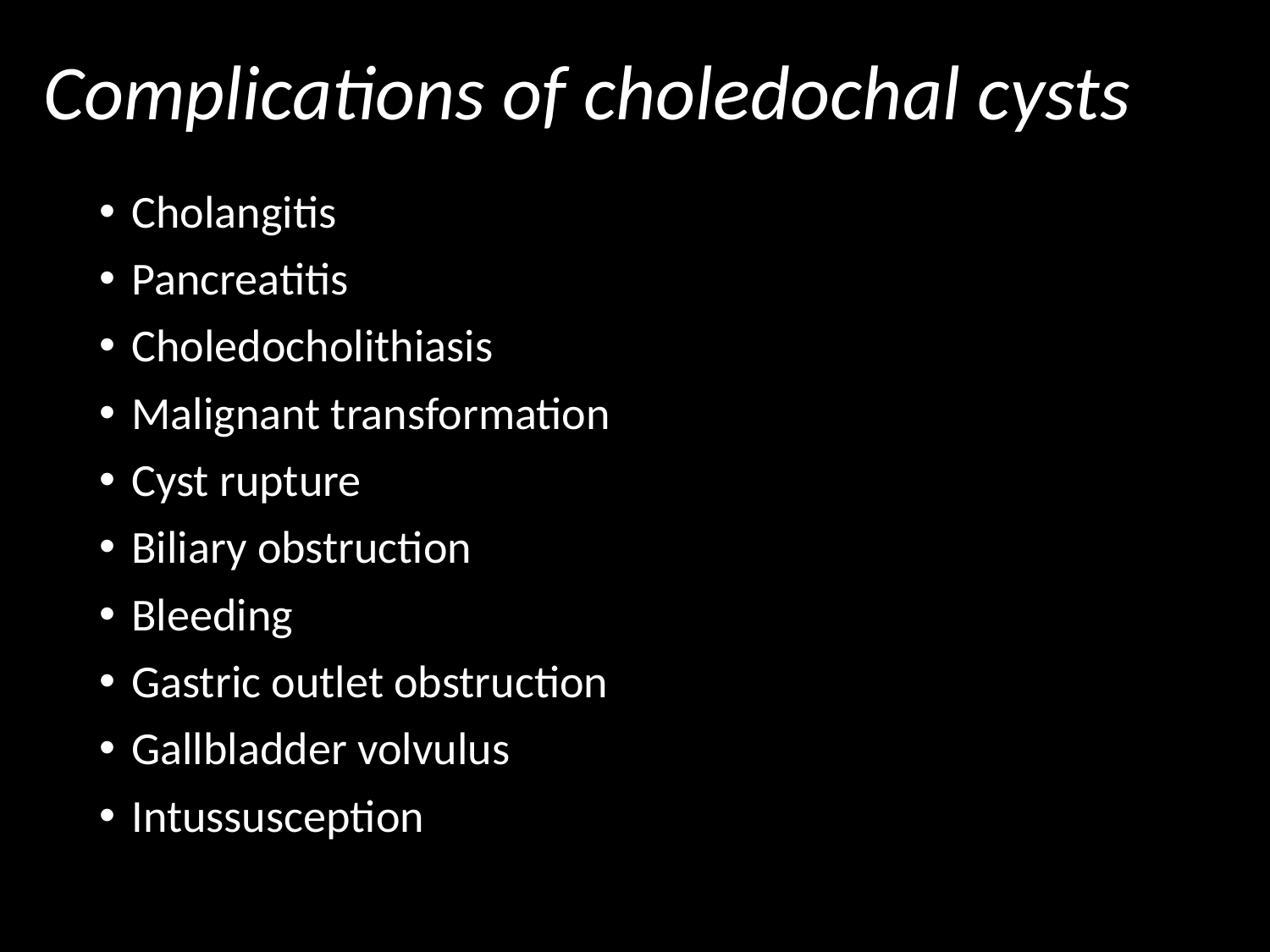

# Complications of choledochal cysts
Cholangitis
Pancreatitis
Choledocholithiasis
Malignant transformation
Cyst rupture
Biliary obstruction
Bleeding
Gastric outlet obstruction
Gallbladder volvulus
Intussusception